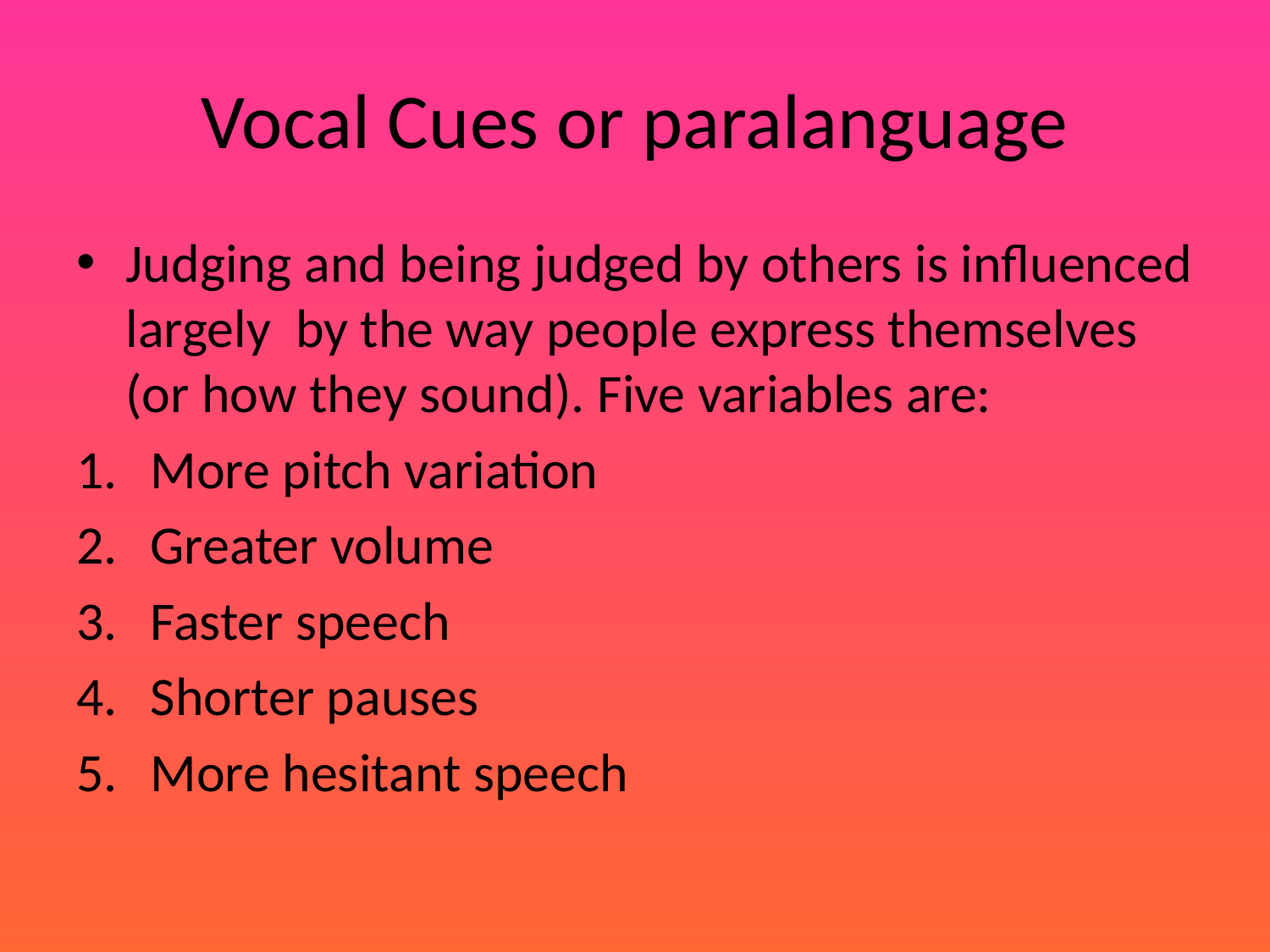

# Vocal Cues or paralanguage
Judging and being judged by others is influenced largely  by the way people express themselves (or how they sound). Five variables are:
More pitch variation
Greater volume
Faster speech
Shorter pauses
More hesitant speech